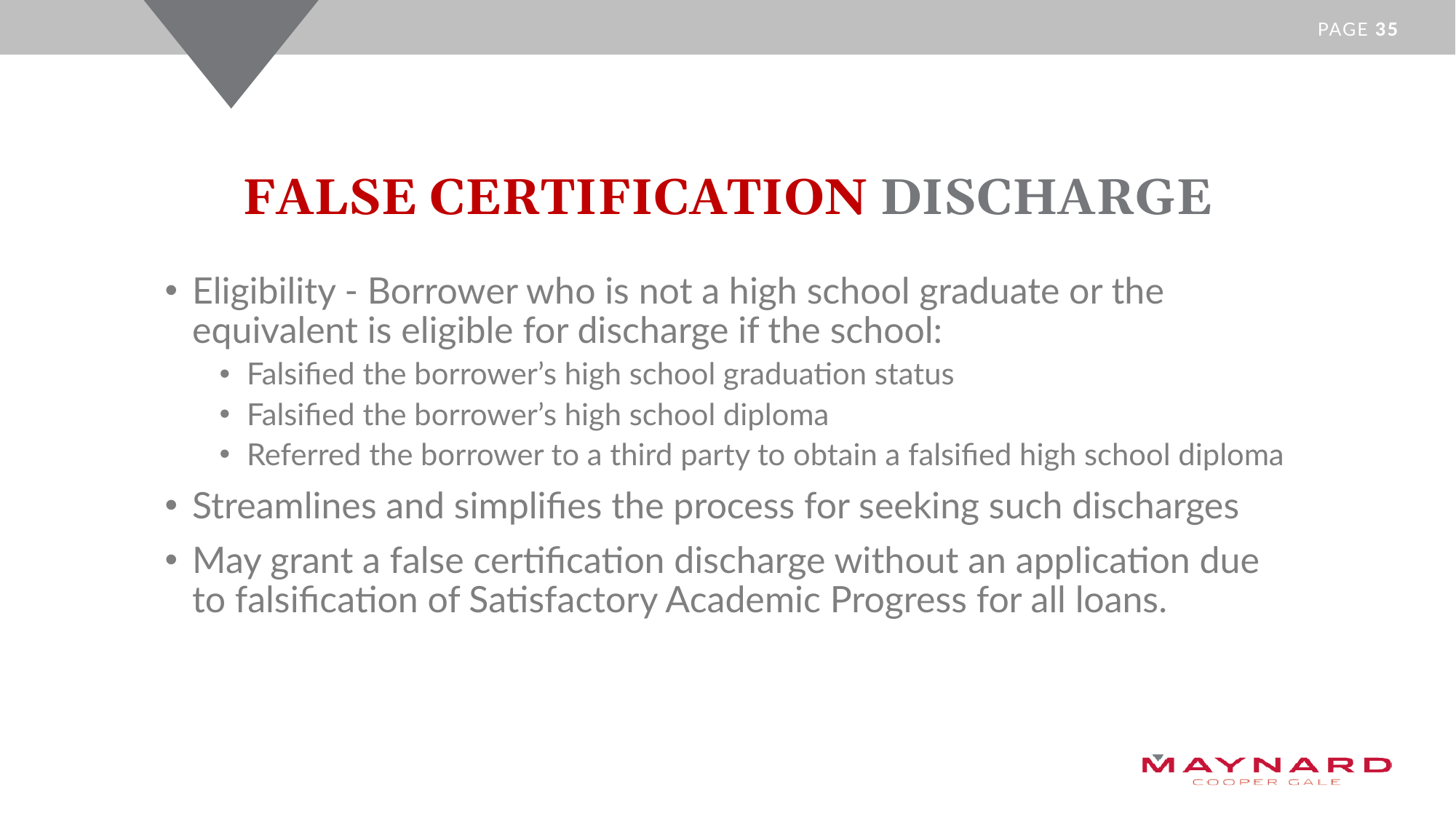

# FALSE CERTIFICATION DISCHARGE
Eligibility - Borrower who is not a high school graduate or the equivalent is eligible for discharge if the school:
Falsified the borrower’s high school graduation status
Falsified the borrower’s high school diploma
Referred the borrower to a third party to obtain a falsified high school diploma
Streamlines and simplifies the process for seeking such discharges
May grant a false certification discharge without an application due to falsification of Satisfactory Academic Progress for all loans.